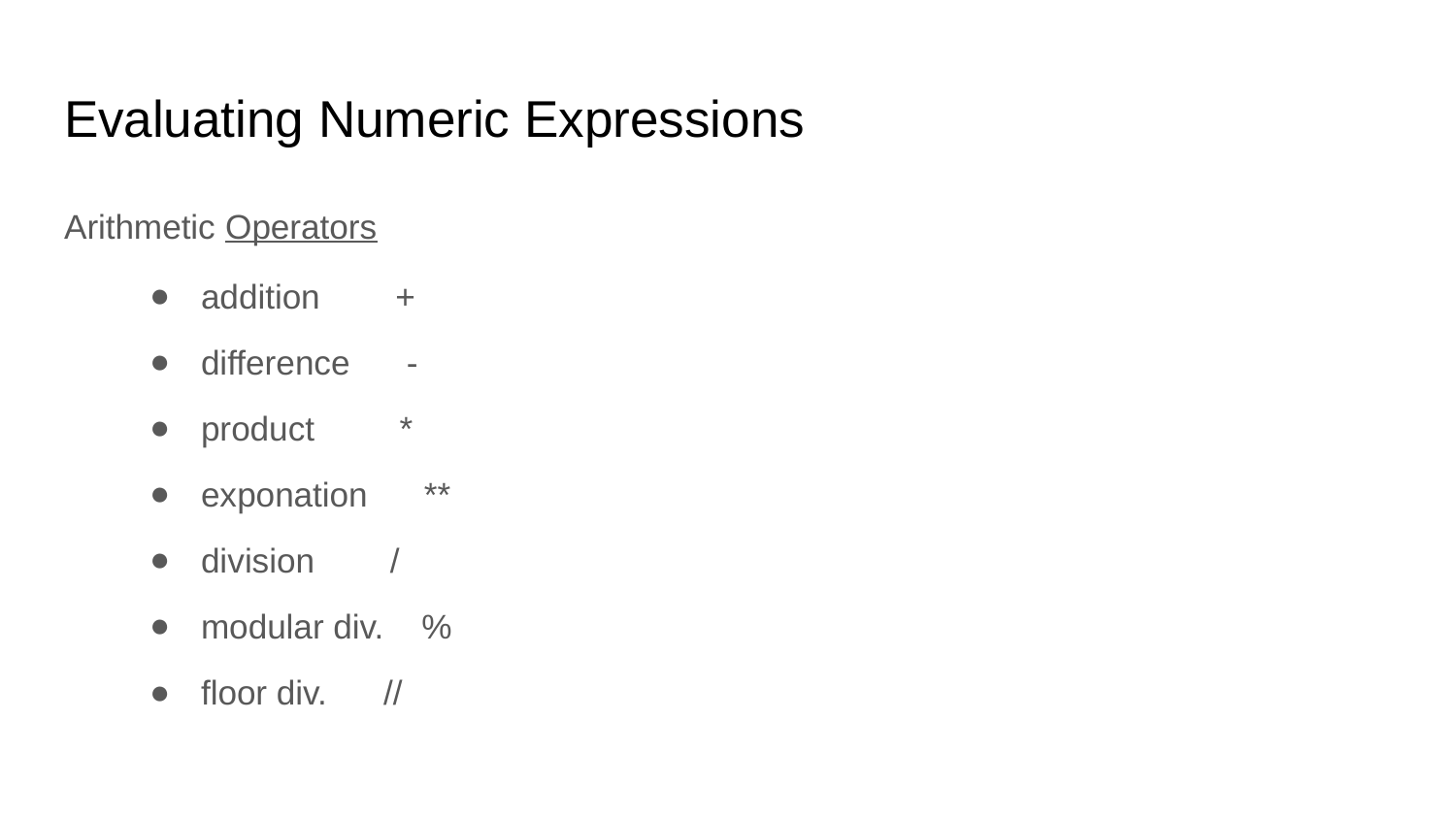

# Evaluating Numeric Expressions
Arithmetic Operators
addition        +
difference      -
product         *
exponation      **
division        /
modular div.    %
floor div.      //